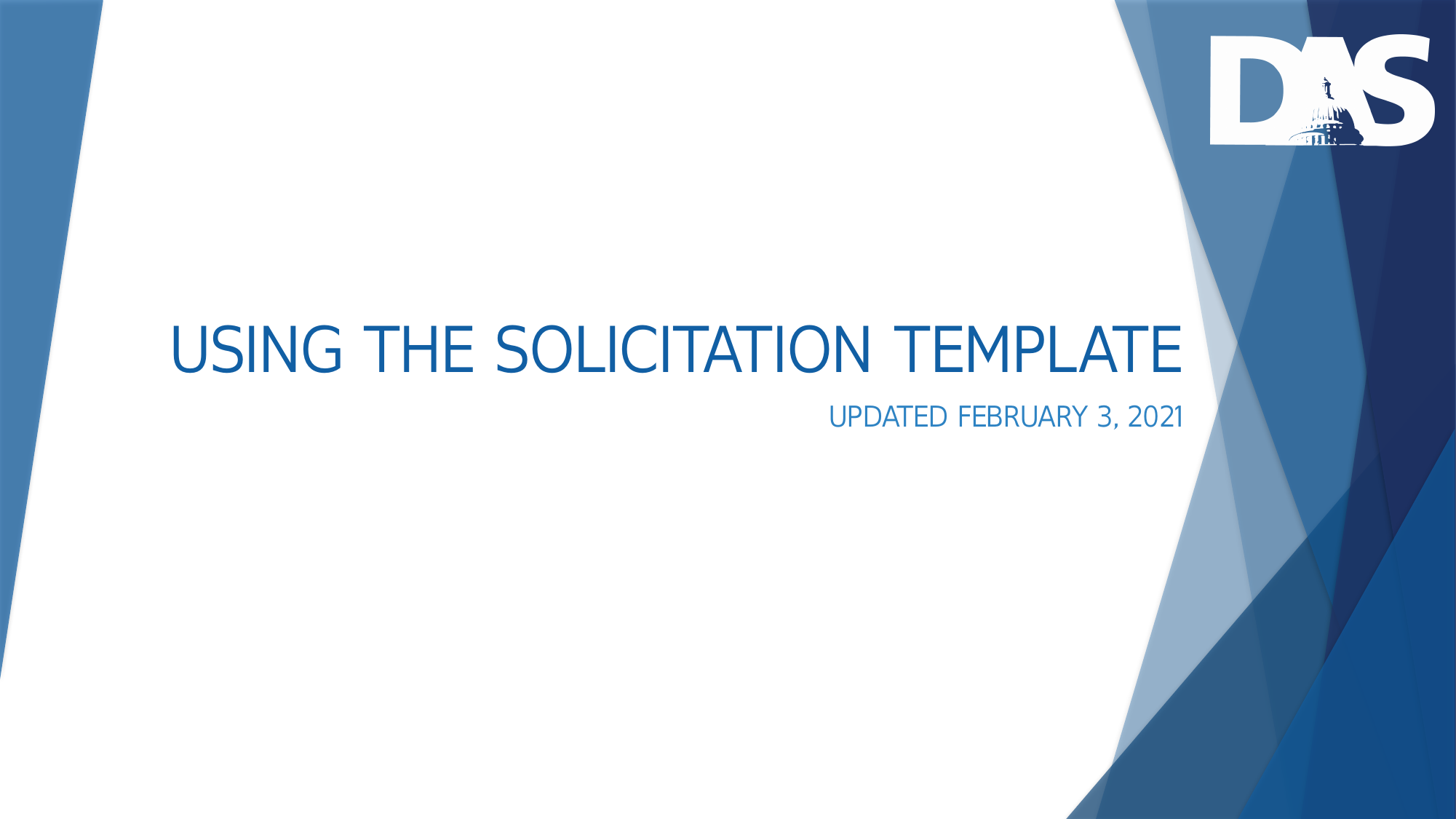

# USING THE SOLICITATION TEMPLATE
UPDATED FEBRUARY 3, 2021